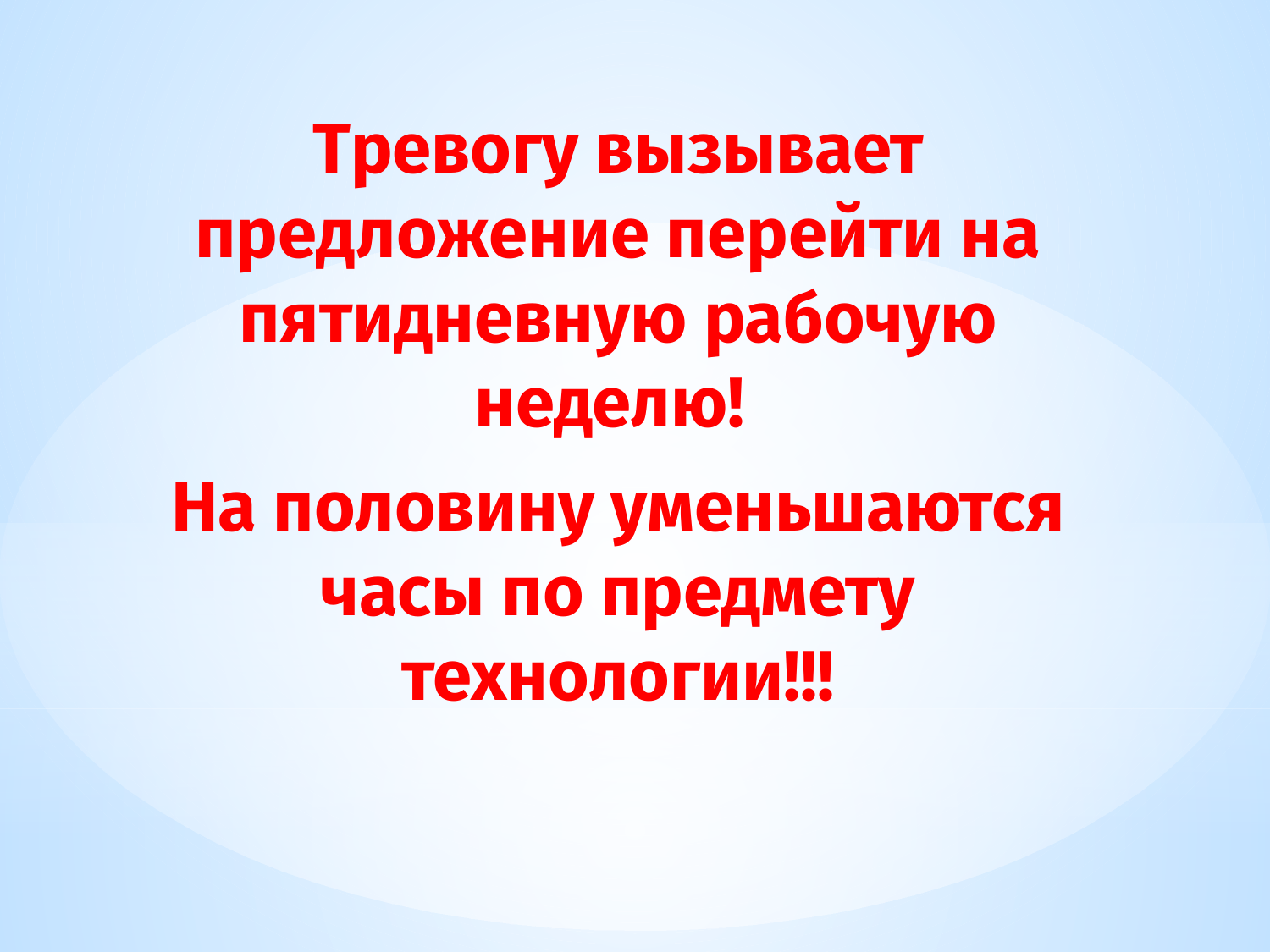

Тревогу вызывает предложение перейти на пятидневную рабочую неделю!
На половину уменьшаются часы по предмету технологии!!!